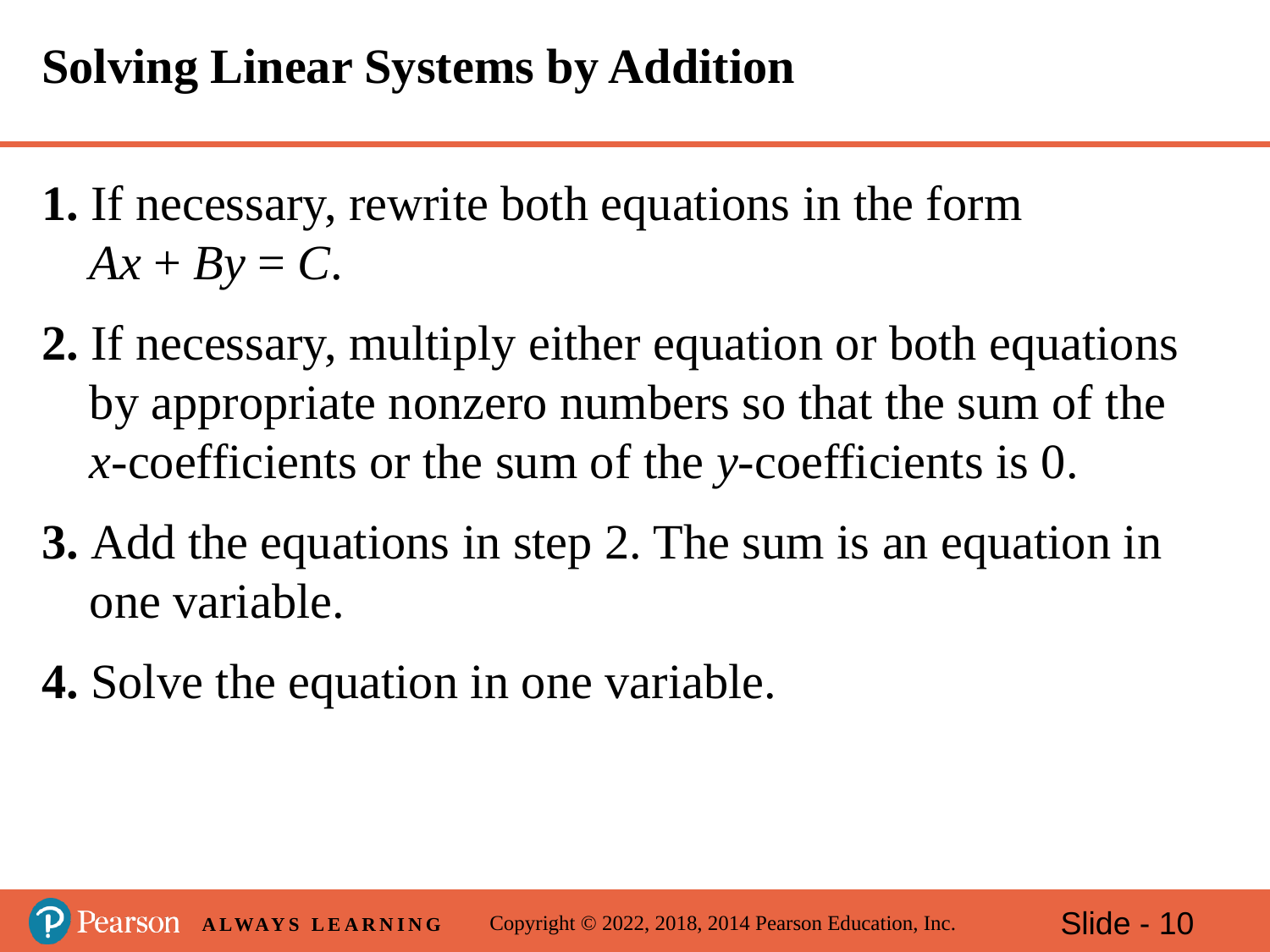

# Solving Linear Systems by Addition
1. If necessary, rewrite both equations in the form
Ax + By = C.
2. If necessary, multiply either equation or both equations by appropriate nonzero numbers so that the sum of the
x-coefficients or the sum of the y-coefficients is 0.
3. Add the equations in step 2. The sum is an equation in one variable.
4. Solve the equation in one variable.